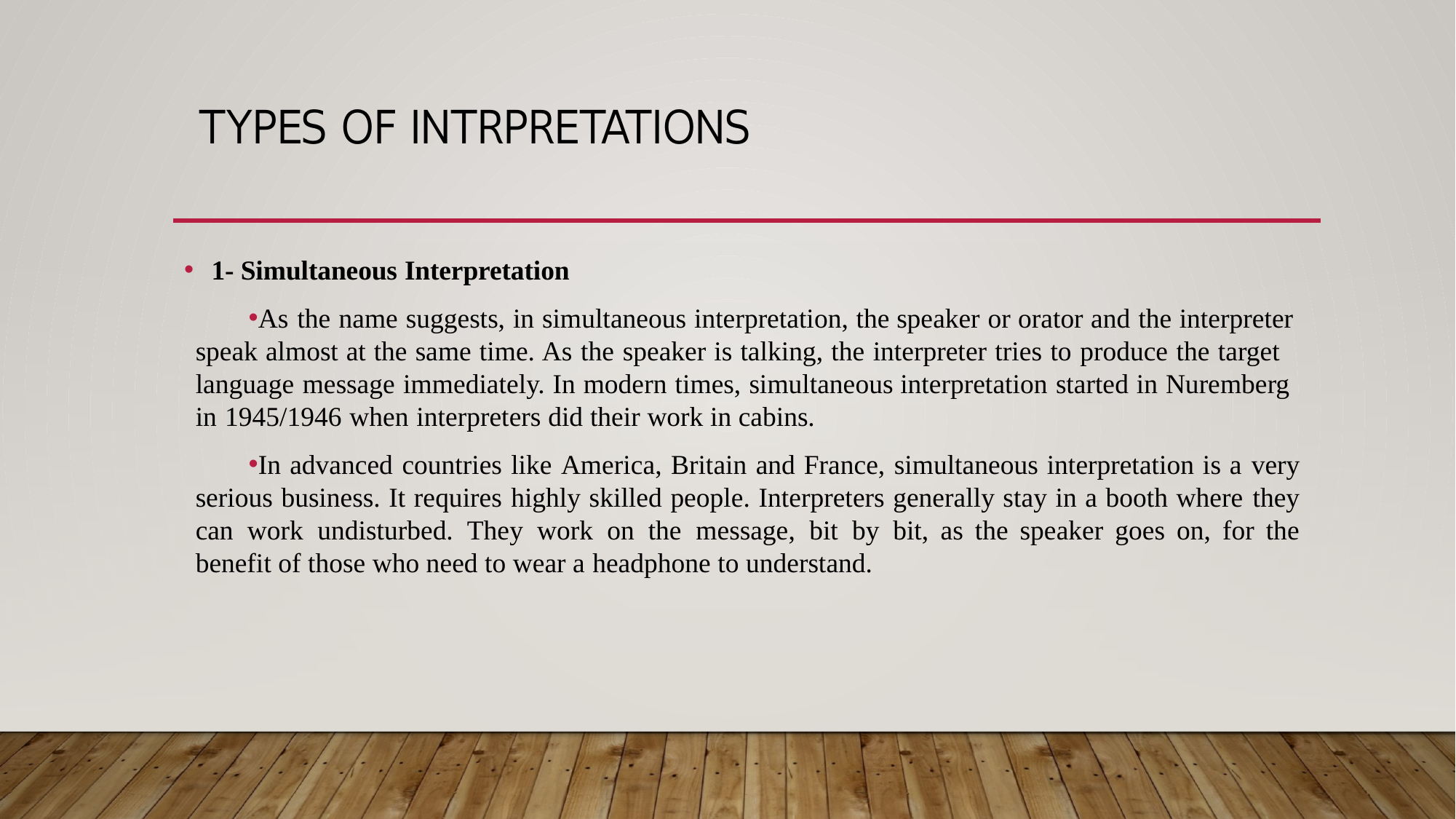

# Types of Intrpretations
1- Simultaneous Interpretation
As the name suggests, in simultaneous interpretation, the speaker or orator and the interpreter speak almost at the same time. As the speaker is talking, the interpreter tries to produce the target language message immediately. In modern times, simultaneous interpretation started in Nuremberg in 1945/1946 when interpreters did their work in cabins.
In advanced countries like America, Britain and France, simultaneous interpretation is a very serious business. It requires highly skilled people. Interpreters generally stay in a booth where they can work undisturbed. They work on the message, bit by bit, as the speaker goes on, for the benefit of those who need to wear a headphone to understand.